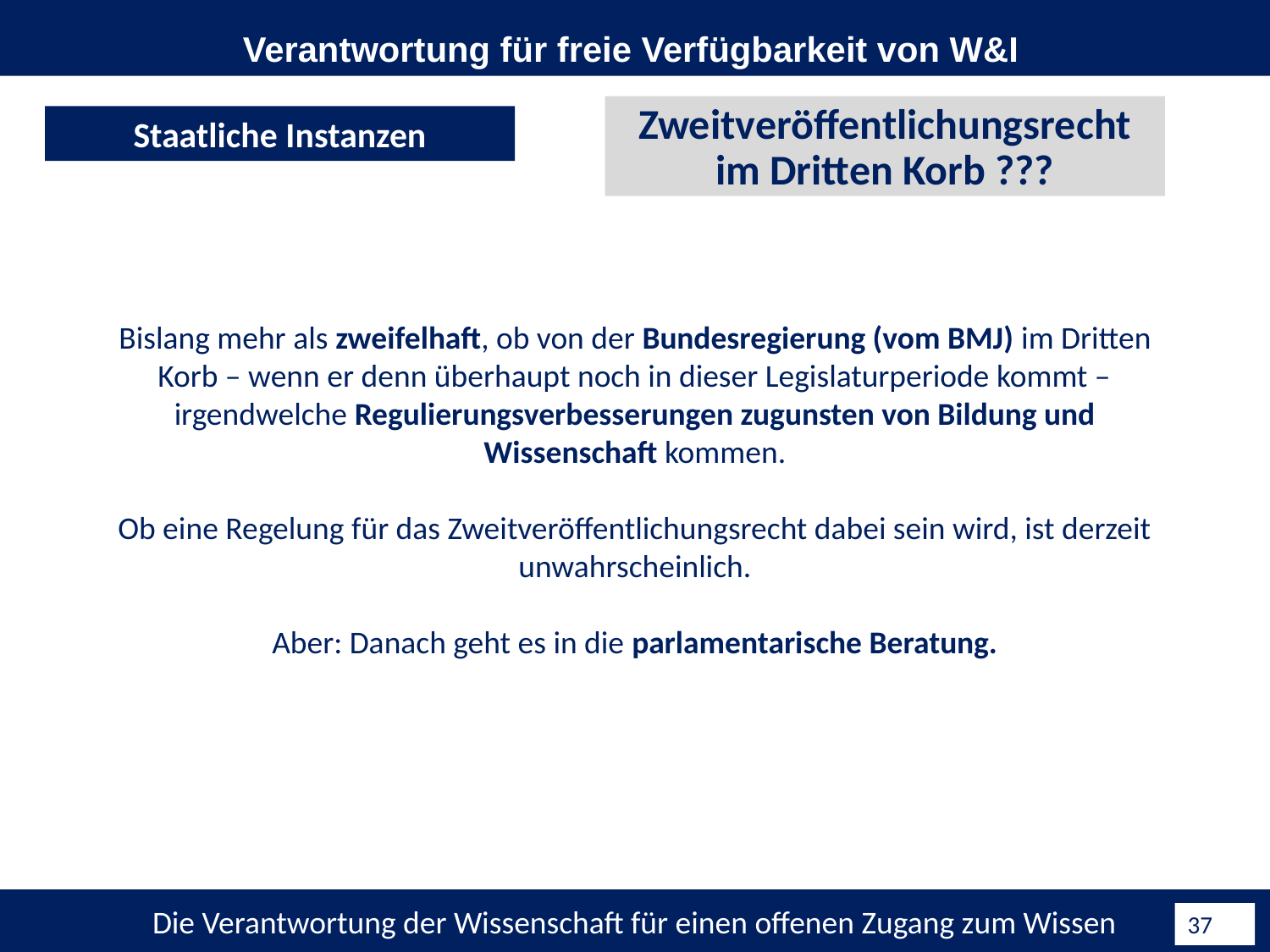

Verantwortung für freie Verfügbarkeit von W&I
Zweitveröffentlichungsrecht im Dritten Korb ???
Staatliche Instanzen
Bislang mehr als zweifelhaft, ob von der Bundesregierung (vom BMJ) im Dritten Korb – wenn er denn überhaupt noch in dieser Legislaturperiode kommt – irgendwelche Regulierungsverbesserungen zugunsten von Bildung und Wissenschaft kommen.

Ob eine Regelung für das Zweitveröffentlichungsrecht dabei sein wird, ist derzeit unwahrscheinlich.

Aber: Danach geht es in die parlamentarische Beratung.